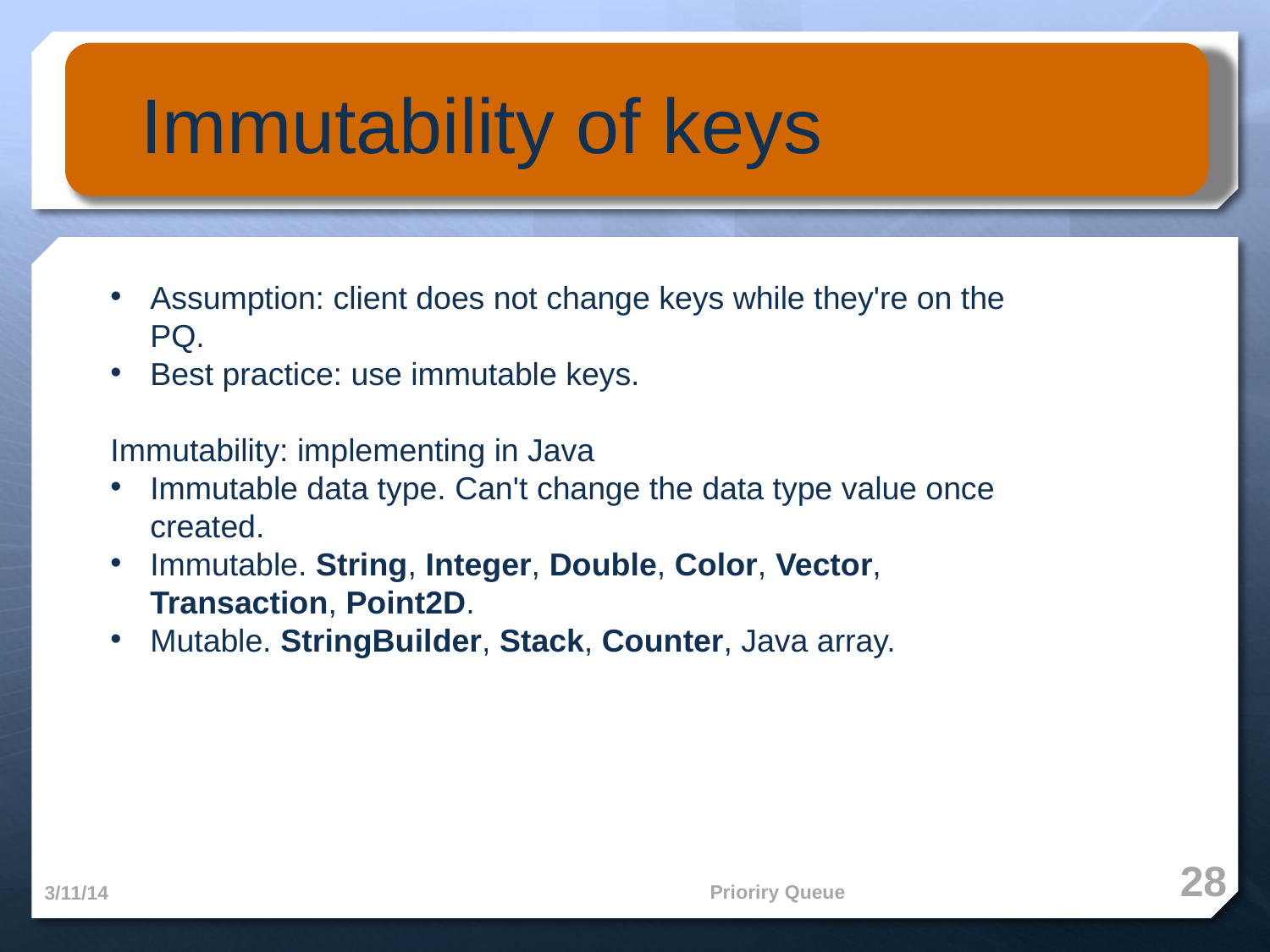

Immutability of keys
Assumption: client does not change keys while they're on the PQ.
Best practice: use immutable keys.

Immutability: implementing in Java
Immutable data type. Can't change the data type value once created.
Immutable. String, Integer, Double, Color, Vector, Transaction, Point2D.
Mutable. StringBuilder, Stack, Counter, Java array.

28
Prioriry Queue
3/11/14